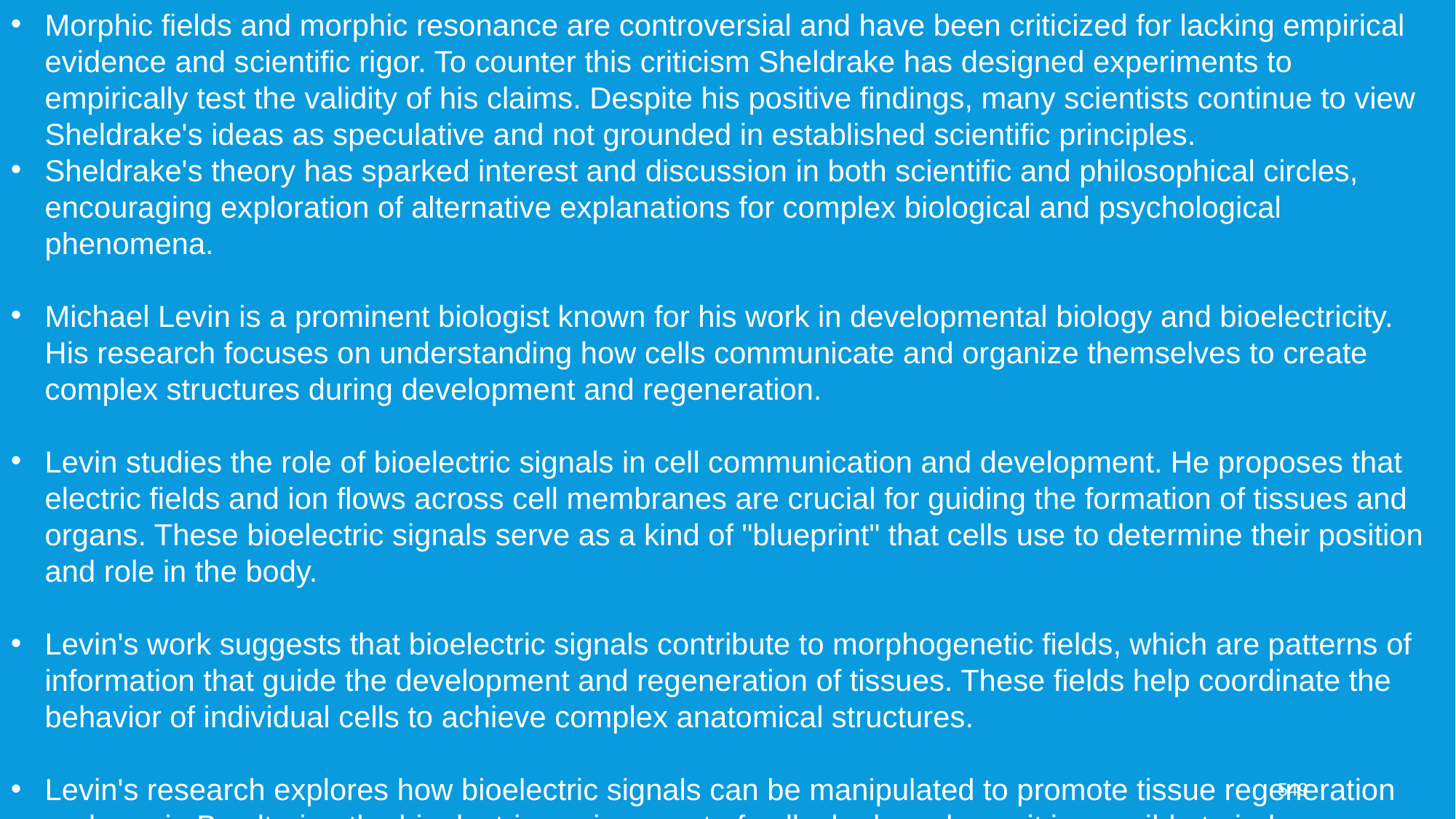

Morphic fields and morphic resonance are controversial and have been criticized for lacking empirical evidence and scientific rigor. To counter this criticism Sheldrake has designed experiments to empirically test the validity of his claims. Despite his positive findings, many scientists continue to view Sheldrake's ideas as speculative and not grounded in established scientific principles.
Sheldrake's theory has sparked interest and discussion in both scientific and philosophical circles, encouraging exploration of alternative explanations for complex biological and psychological phenomena.

Michael Levin is a prominent biologist known for his work in developmental biology and bioelectricity. His research focuses on understanding how cells communicate and organize themselves to create complex structures during development and regeneration.

Levin studies the role of bioelectric signals in cell communication and development. He proposes that electric fields and ion flows across cell membranes are crucial for guiding the formation of tissues and organs. These bioelectric signals serve as a kind of "blueprint" that cells use to determine their position and role in the body.

Levin's work suggests that bioelectric signals contribute to morphogenetic fields, which are patterns of information that guide the development and regeneration of tissues. These fields help coordinate the behavior of individual cells to achieve complex anatomical structures.

Levin's research explores how bioelectric signals can be manipulated to promote tissue regeneration and repair. By altering the bioelectric environment of cells, he has shown it is possible to induce regeneration in tissues that do not typically regenerate, such as limbs in mammals.

549